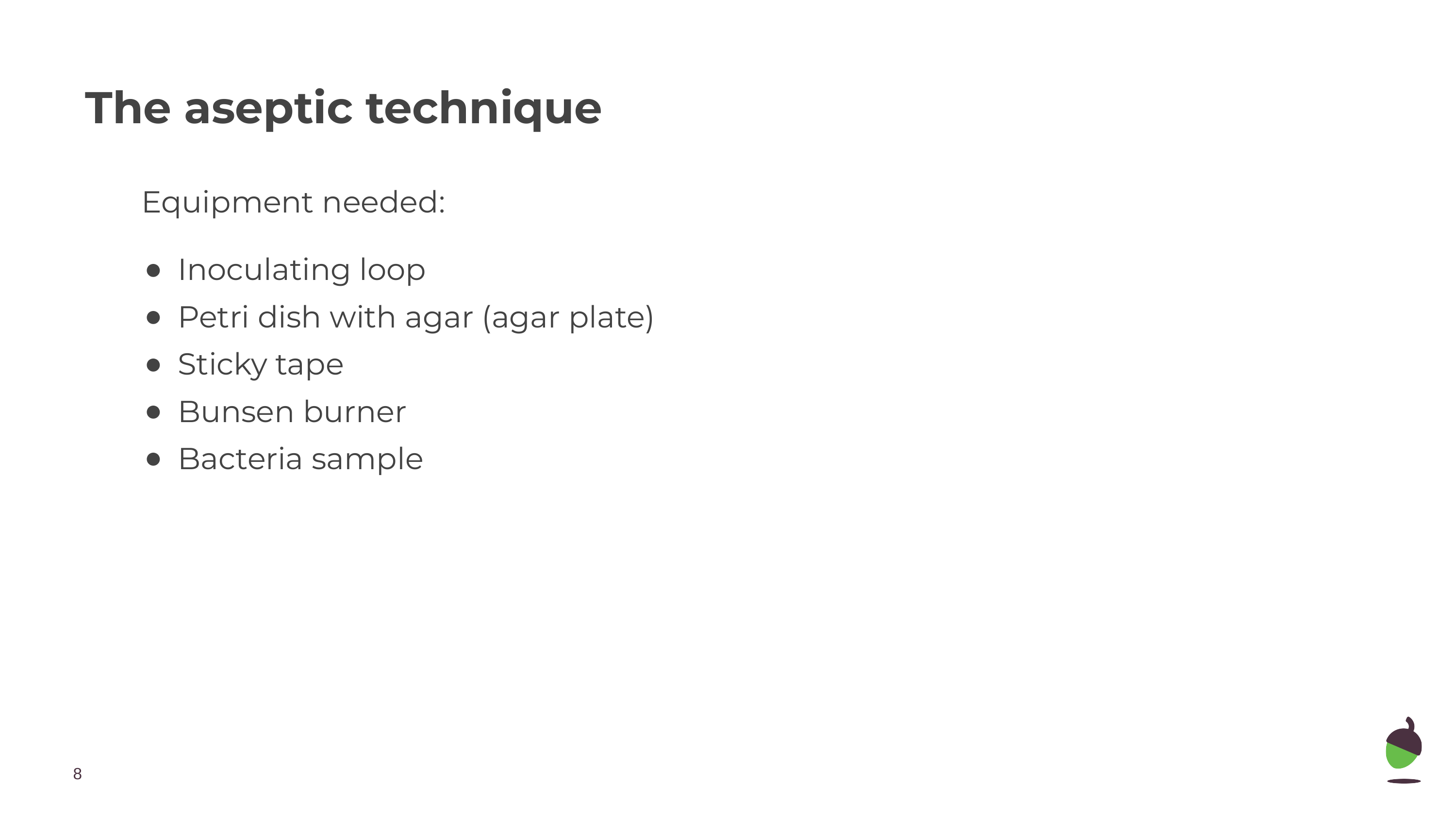

# The aseptic technique
Equipment needed:
Inoculating loop
Petri dish with agar (agar plate)
Sticky tape
Bunsen burner
Bacteria sample
8